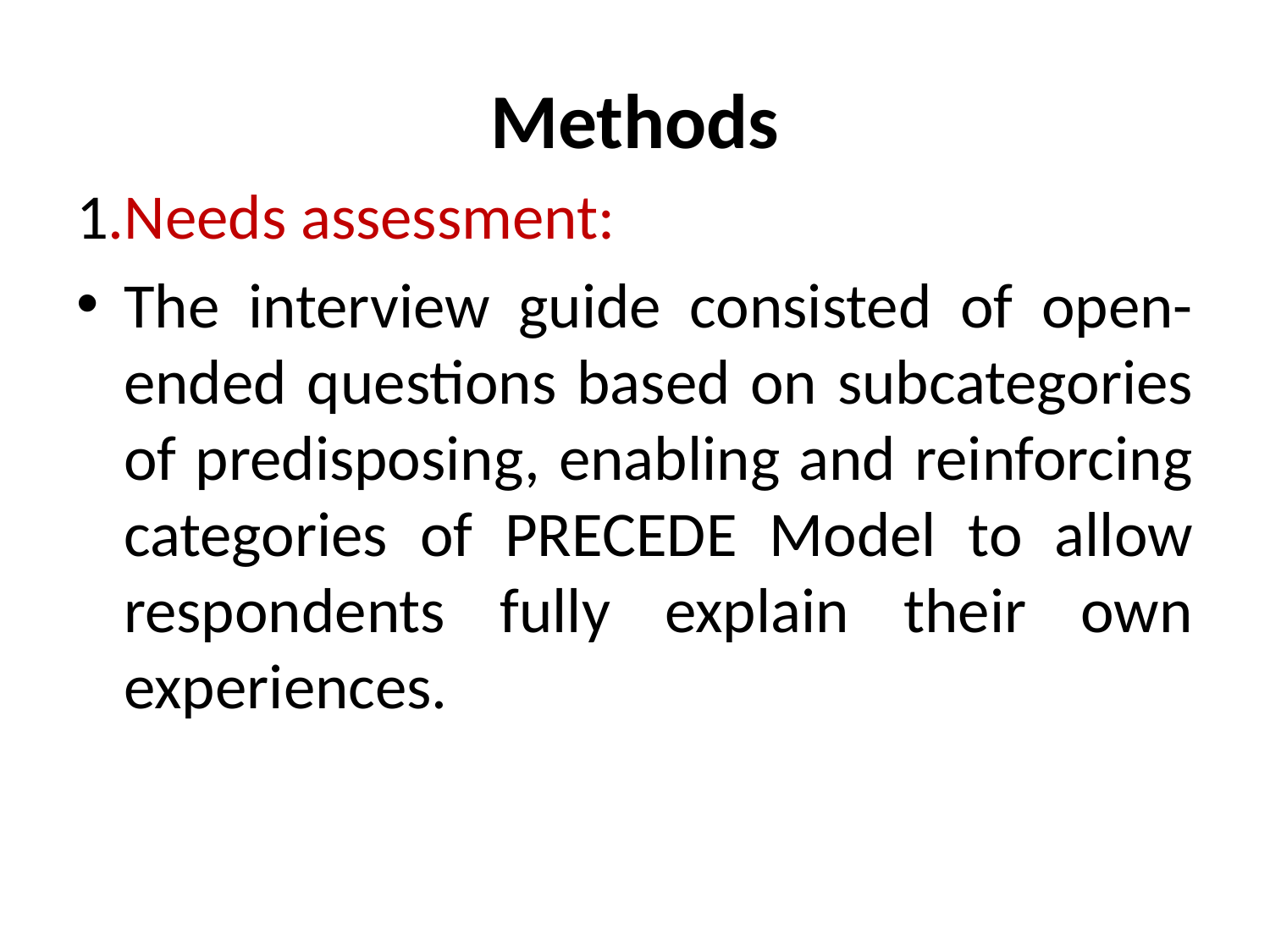

# Methods
1.Needs assessment:
The interview guide consisted of open-ended questions based on subcategories of predisposing, enabling and reinforcing categories of PRECEDE Model to allow respondents fully explain their own experiences.